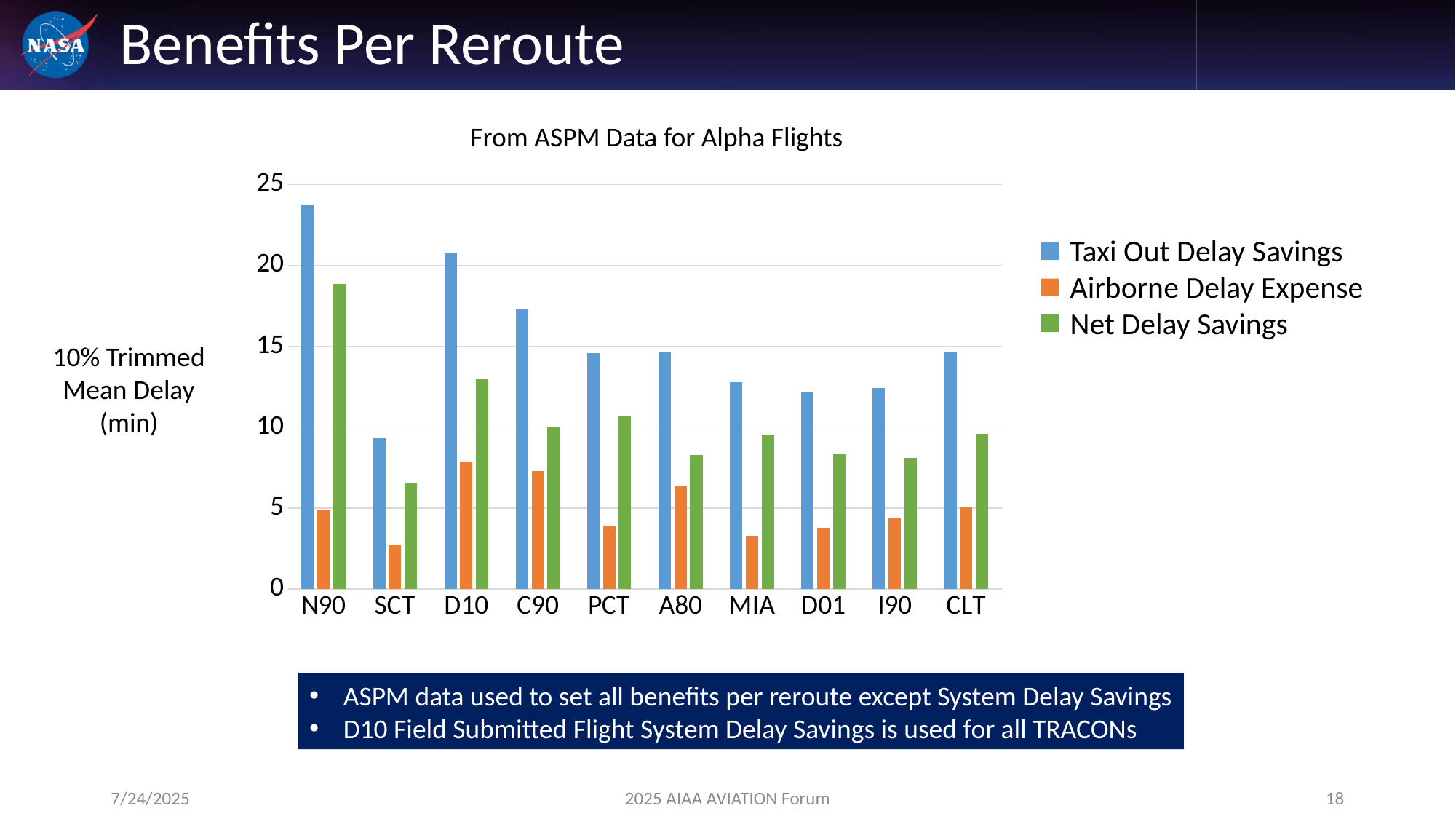

# Benefits Per Reroute
From ASPM Data for Alpha Flights

### Chart

| Category | Taxi Out Delay Savings | Airborne Delay Expense | Net Delay Savings |
|---|---|---|---|
| N90 | 23.7404209902164 | 4.89545637217189 | 18.84496461804451 |
| SCT | 9.3010989010989 | 2.76269230754726 | 6.53840659355164 |
| D10 | 20.7898897553105 | 7.83292803916201 | 12.956961716148491 |
| C90 | 17.2716053019145 | 7.30256800607086 | 9.969037295843641 |
| PCT | 14.5584092403042 | 3.88910011221189 | 10.66930912809231 |
| A80 | 14.6237305854241 | 6.34472714384596 | 8.27900344157814 |
| MIA | 12.7918458117123 | 3.27399194920145 | 9.517853862510849 |
| D01 | 12.1557922535211 | 3.7852858977657 | 8.3705063557554 |
| I90 | 12.4370637329286 | 4.35203101459332 | 8.085032718335281 |
| CLT | 14.6694954440364 | 5.09029513424454 | 9.57920030979186 |
Taxi Out Delay Savings
Airborne Delay Expense
Net Delay Savings

10% Trimmed Mean Delay (min)
ASPM data used to set all benefits per reroute except System Delay Savings
D10 Field Submitted Flight System Delay Savings is used for all TRACONs
7/24/2025
2025 AIAA AVIATION Forum
18